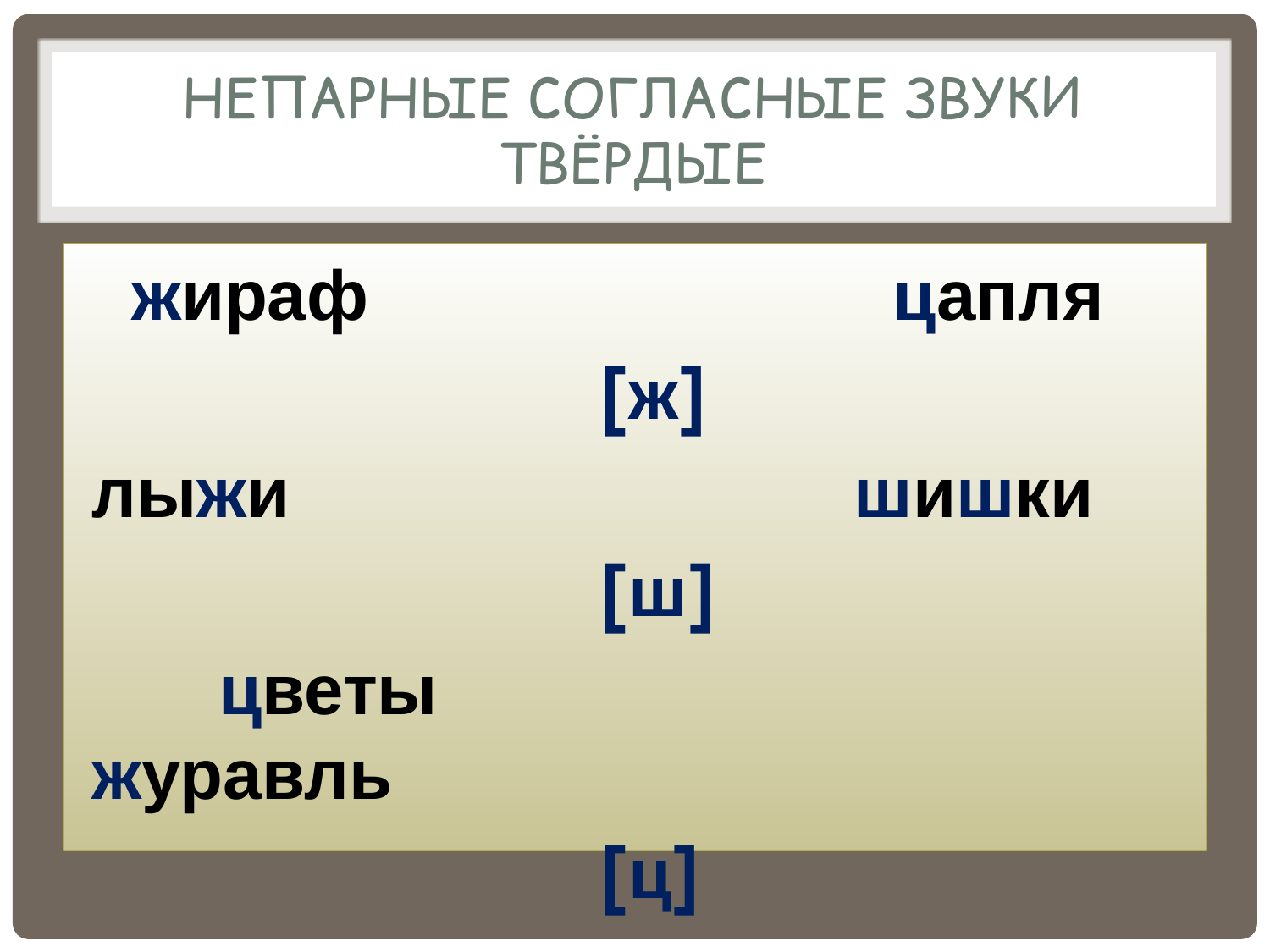

# Непарные Согласные звуки твёрдые
  жираф				  цапля
				[ж]
лыжи					шишки
				[ш]
	цветы				  журавль
				[ц]